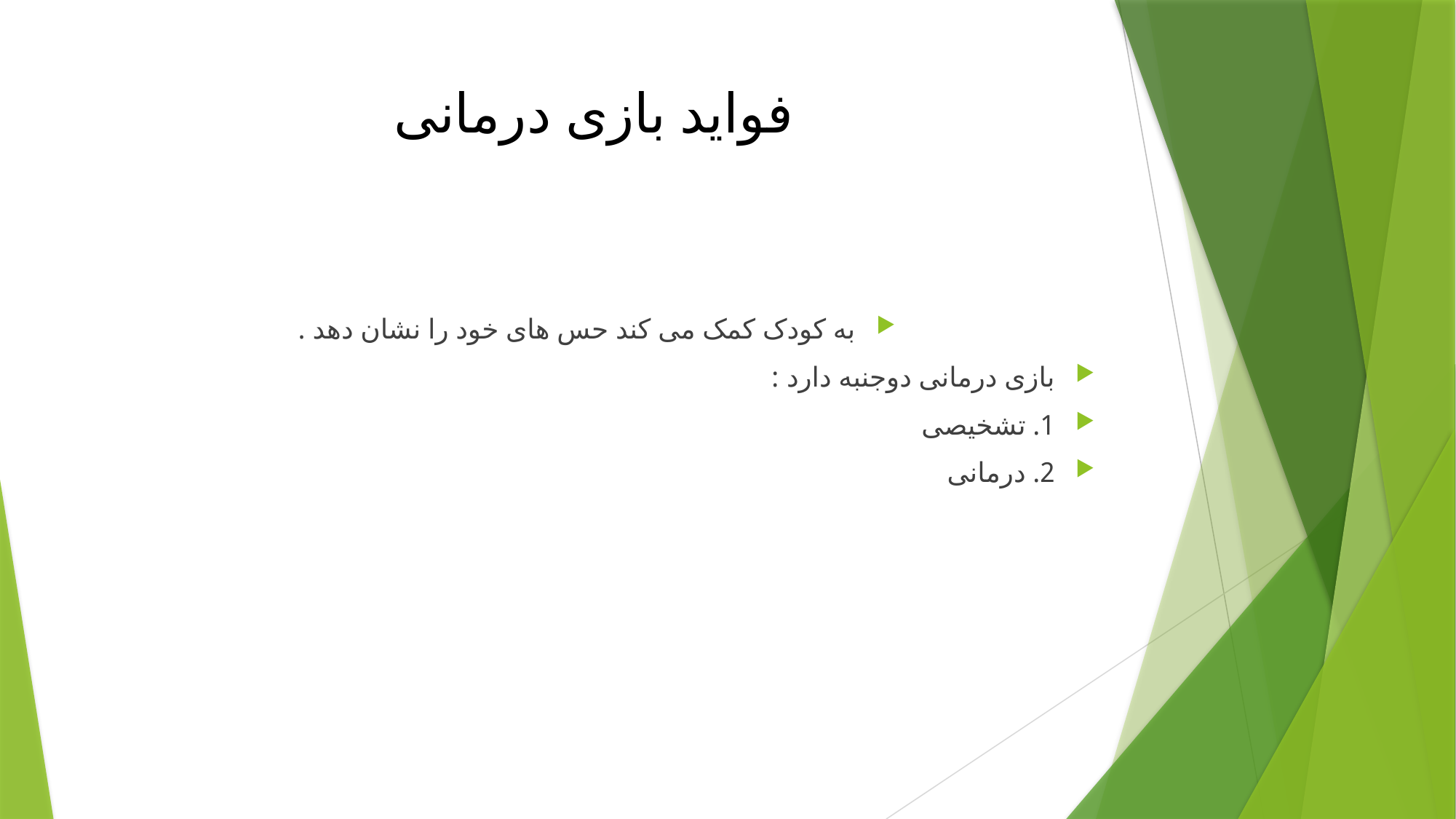

# فواید بازی درمانی

به کودک کمک می کند حس های خود را نشان دهد .
بازی درمانی دوجنبه دارد :
1. تشخیصی
2. درمانی